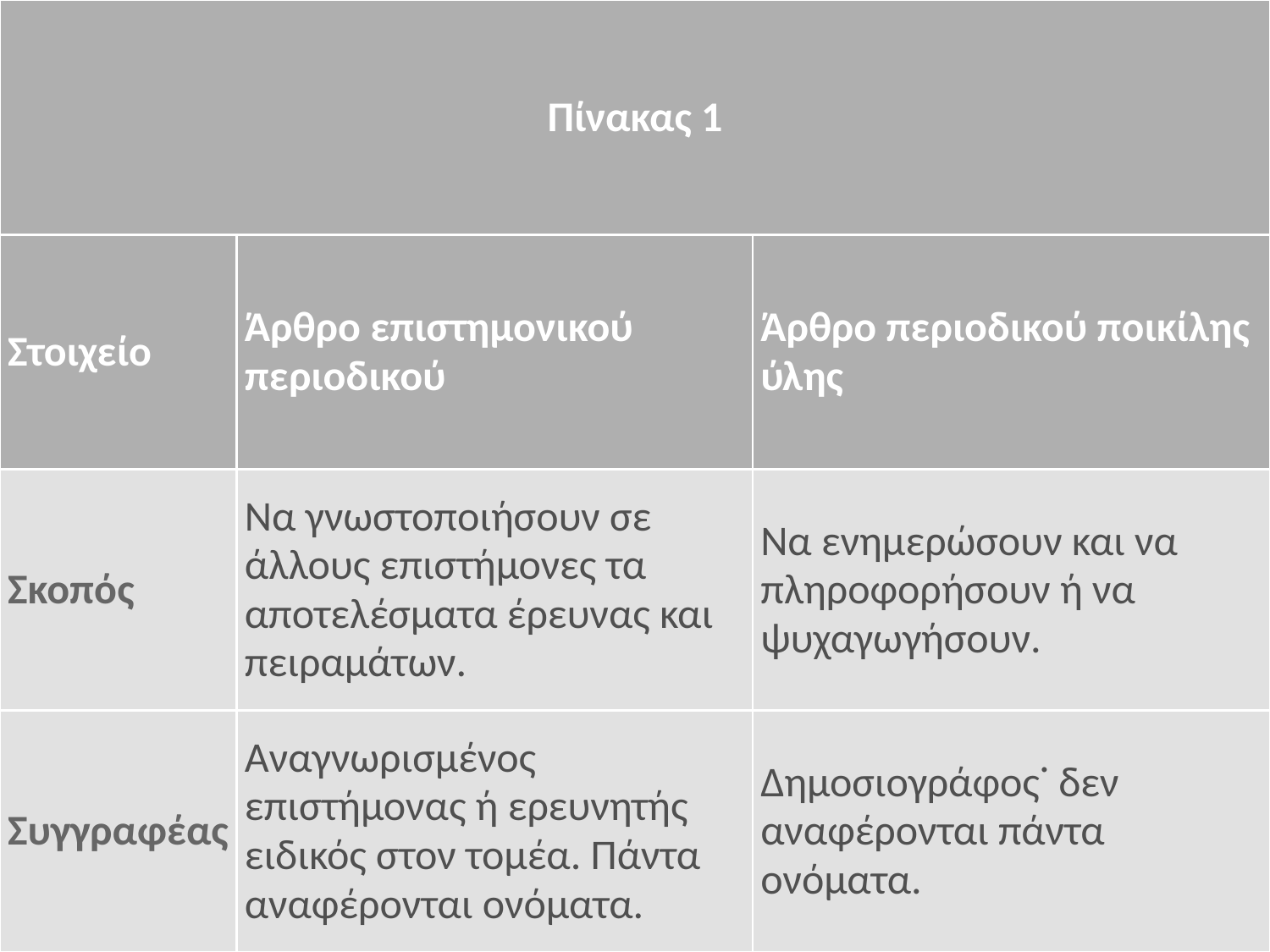

| Πίνακας 1 |  |  |
| --- | --- | --- |
| Στοιχείο | Άρθρο επιστημονικού περιοδικού | Άρθρο περιοδικού ποικίλης ύλης |
| Σκοπός | Να γνωστοποιήσουν σε άλλους επιστήμονες τα αποτελέσματα έρευνας και πειραμάτων. | Να ενημερώσουν και να πληροφορήσουν ή να ψυχαγωγήσουν. |
| Συγγραφέας | Αναγνωρισμένος επιστήμονας ή ερευνητής ειδικός στον τομέα. Πάντα αναφέρονται ονόματα. | Δημοσιογράφος˙ δεν αναφέρονται πάντα ονόματα. |
#